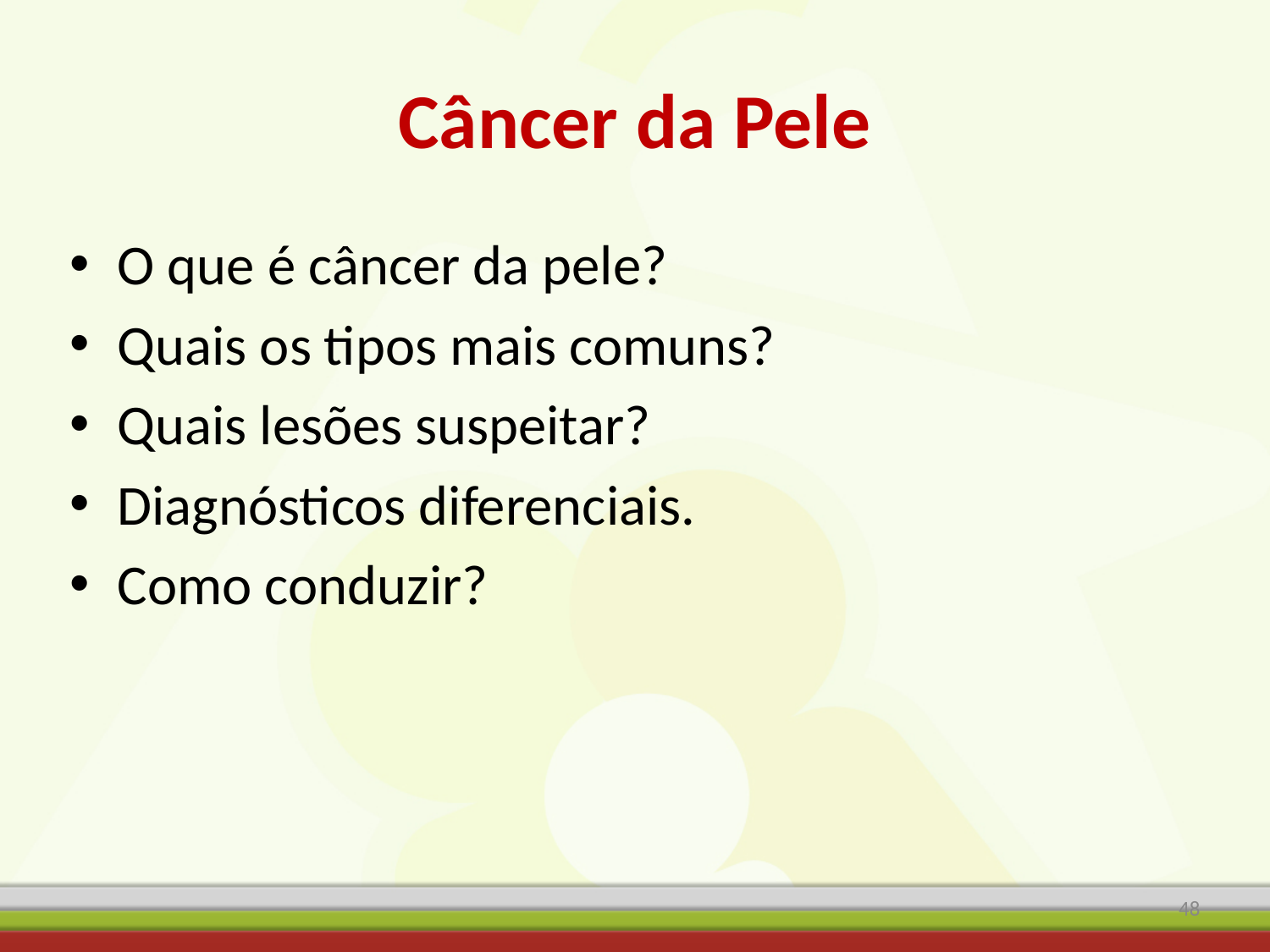

# Câncer da Pele
O que é câncer da pele?
Quais os tipos mais comuns?
Quais lesões suspeitar?
Diagnósticos diferenciais.
Como conduzir?
48